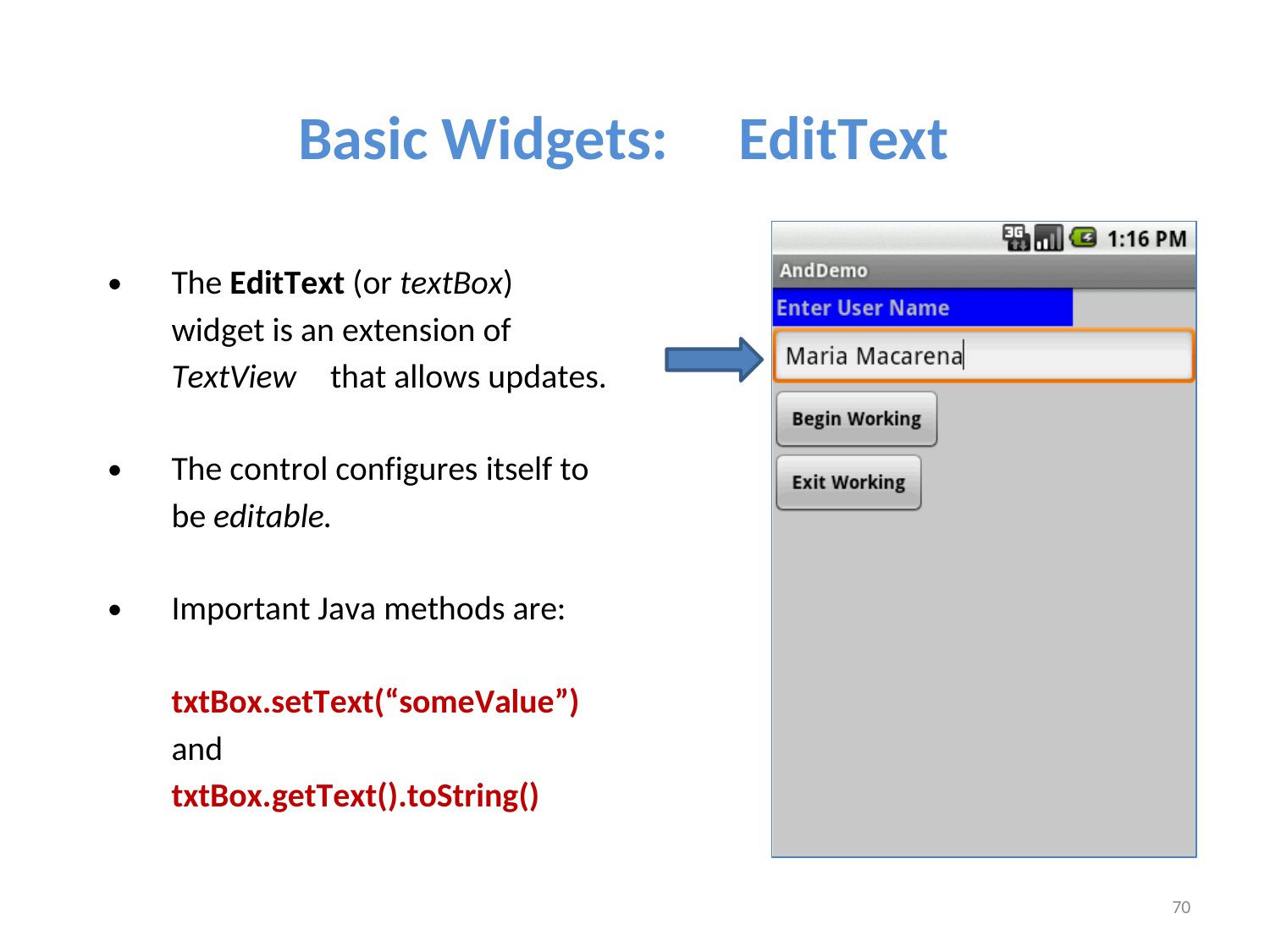

Basic Widgets:
EditText

•
The EditText (or textBox)
widget is an extension of
TextView	that allows updates.

•
The control configures itself to
be editable.
•
Important Java methods are:
txtBox.setText(“someValue”)
and
txtBox.getText().toString()
70